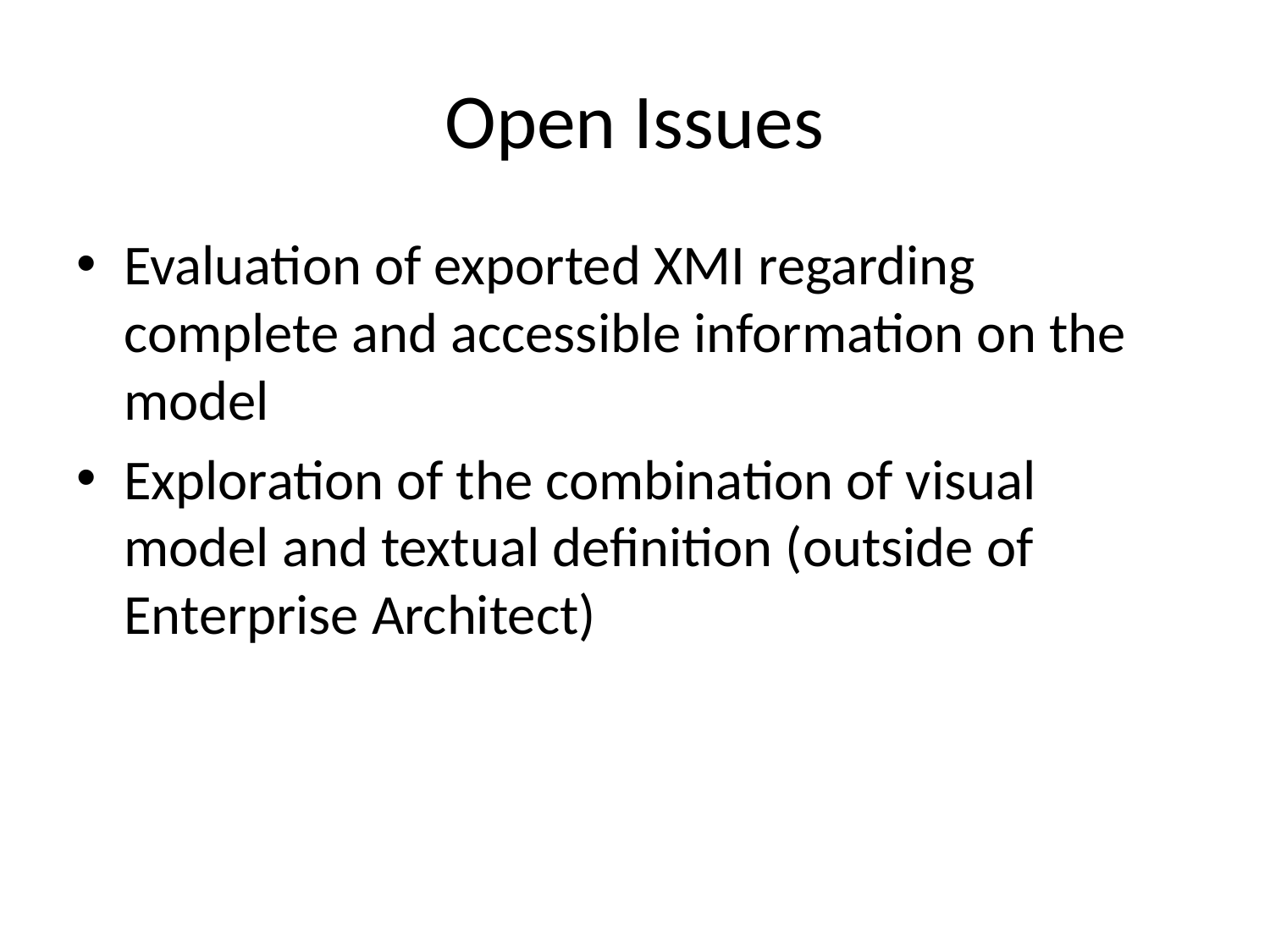

# Open Issues
Evaluation of exported XMI regarding complete and accessible information on the model
Exploration of the combination of visual model and textual definition (outside of Enterprise Architect)